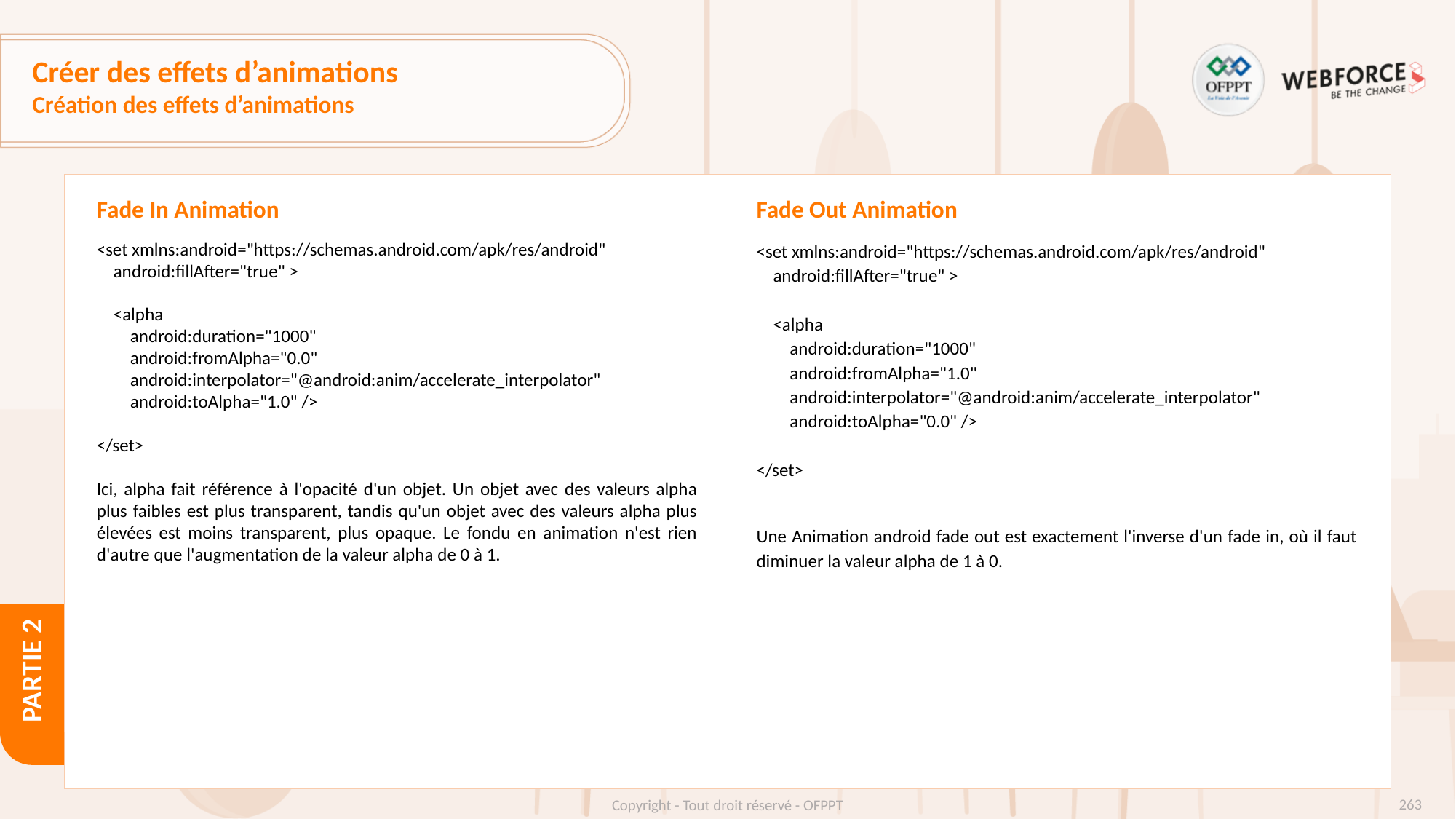

# Créer des effets d’animations
Création des effets d’animations
Fade In Animation
Fade Out Animation
<set xmlns:android="https://schemas.android.com/apk/res/android"
    android:fillAfter="true" >

    <alpha
        android:duration="1000"
        android:fromAlpha="0.0"
        android:interpolator="@android:anim/accelerate_interpolator"
        android:toAlpha="1.0" />

</set>

Ici, alpha fait référence à l'opacité d'un objet. Un objet avec des valeurs alpha plus faibles est plus transparent, tandis qu'un objet avec des valeurs alpha plus élevées est moins transparent, plus opaque. Le fondu en animation n'est rien d'autre que l'augmentation de la valeur alpha de 0 à 1.

<set xmlns:android="https://schemas.android.com/apk/res/android"
    android:fillAfter="true" >

    <alpha
        android:duration="1000"
        android:fromAlpha="1.0"
        android:interpolator="@android:anim/accelerate_interpolator"
        android:toAlpha="0.0" />

</set>

Une Animation android fade out est exactement l'inverse d'un fade in, où il faut diminuer la valeur alpha de 1 à 0.